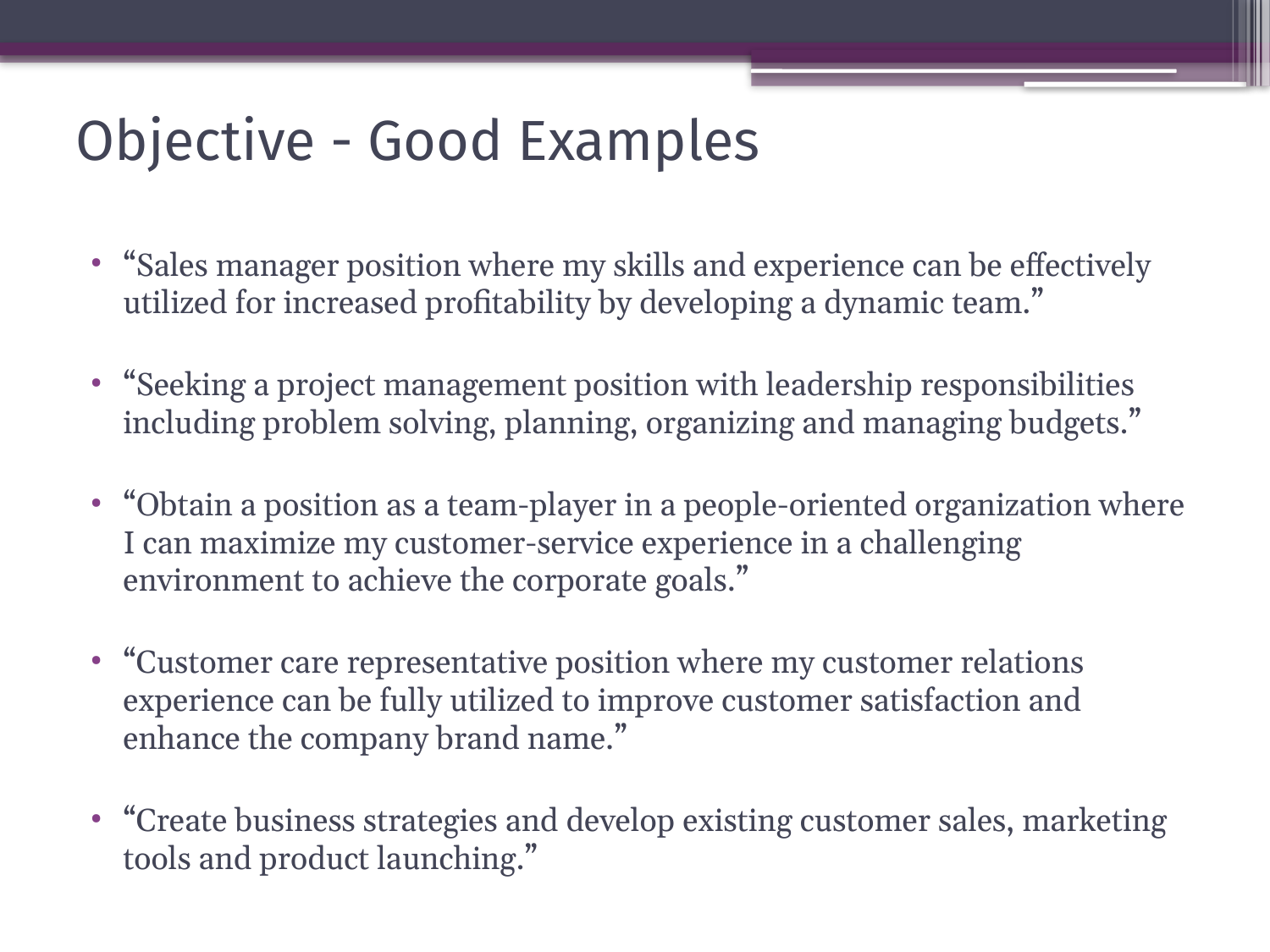

# Objective - Good Examples
“Sales manager position where my skills and experience can be effectively utilized for increased profitability by developing a dynamic team.”

“Seeking a project management position with leadership responsibilities including problem solving, planning, organizing and managing budgets.”

“Obtain a position as a team-player in a people-oriented organization where I can maximize my customer-service experience in a challenging environment to achieve the corporate goals.”

“Customer care representative position where my customer relations experience can be fully utilized to improve customer satisfaction and enhance the company brand name.”

“Create business strategies and develop existing customer sales, marketing tools and product launching.”